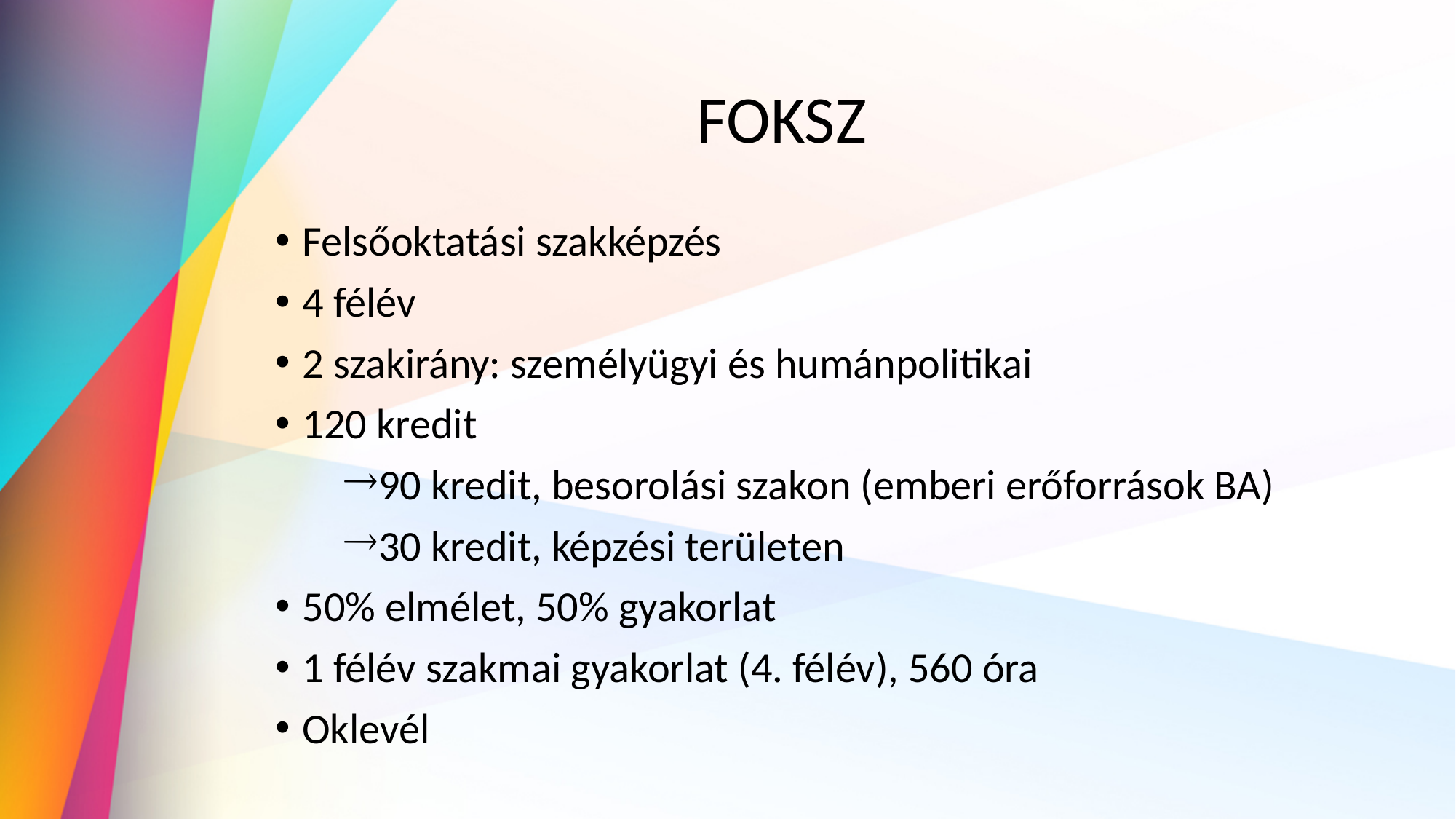

# FOKSZ
Felsőoktatási szakképzés
4 félév
2 szakirány: személyügyi és humánpolitikai
120 kredit
90 kredit, besorolási szakon (emberi erőforrások BA)
30 kredit, képzési területen
50% elmélet, 50% gyakorlat
1 félév szakmai gyakorlat (4. félév), 560 óra
Oklevél